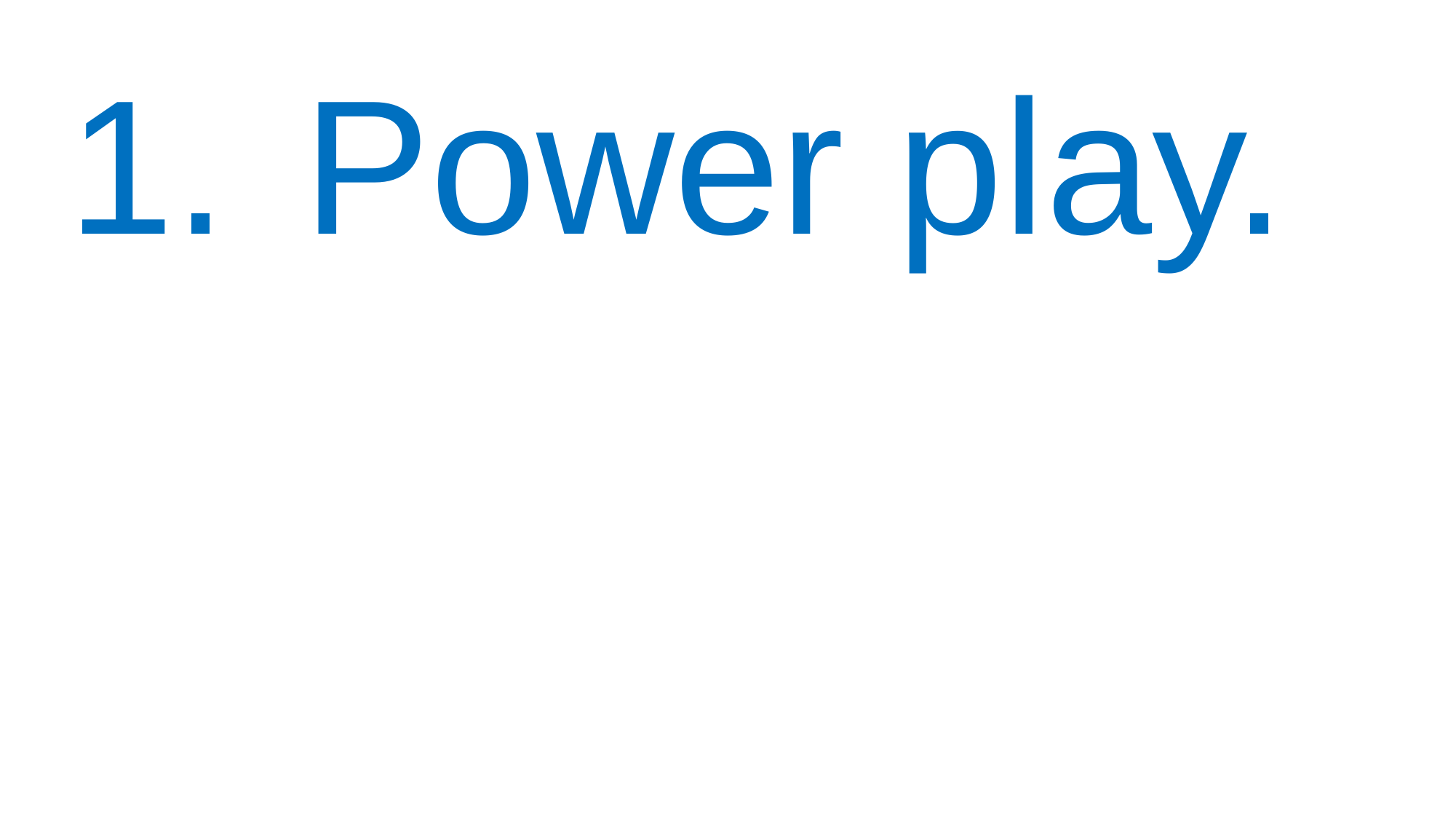

Power play.

If you want to go up the ladder, you have got to get next to the people who have got the influence.